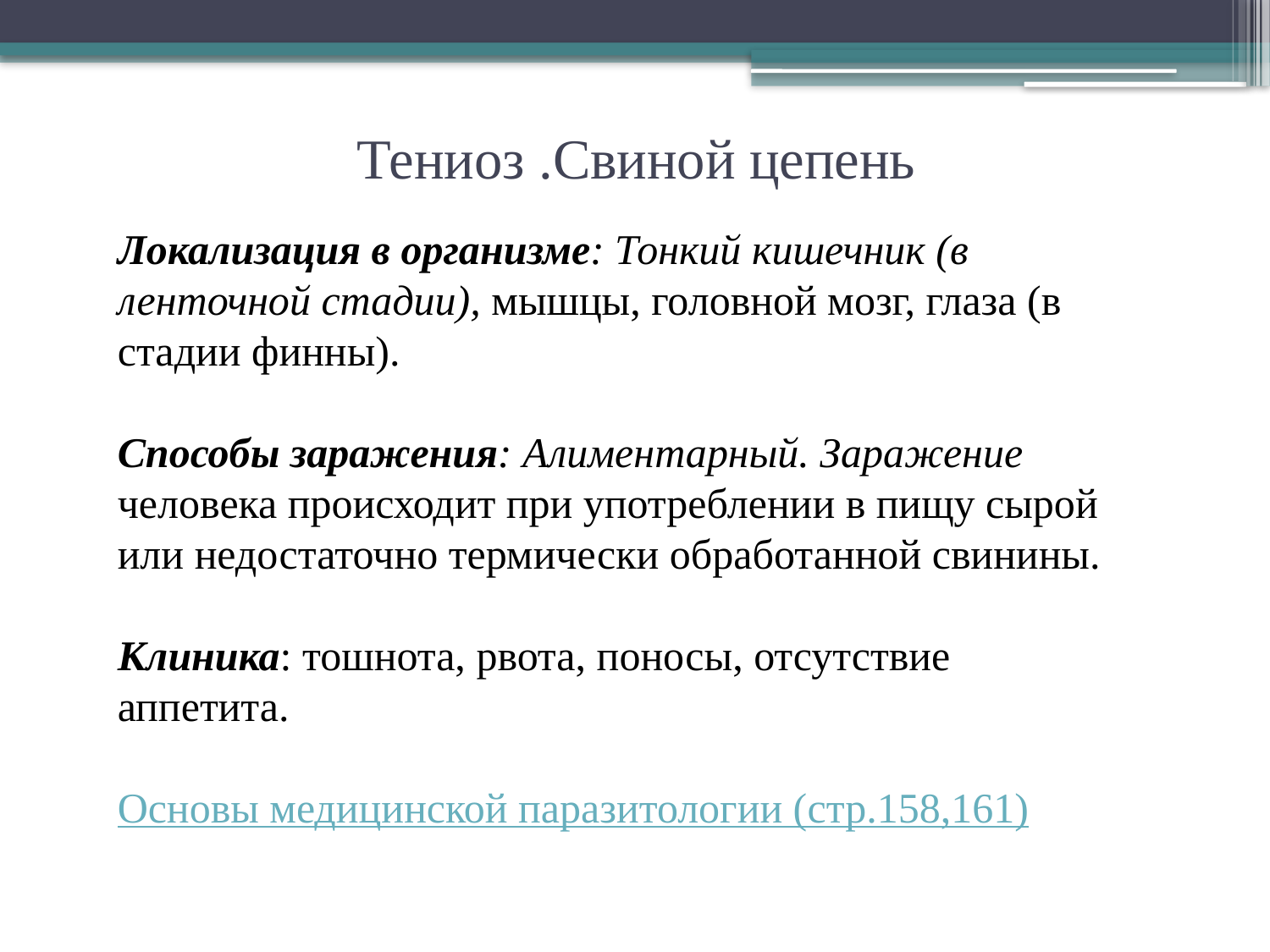

# Тениоз .Свиной цепень
Локализация в организме: Тонкий кишечник (в ленточной стадии), мышцы, головной мозг, глаза (в стадии финны).

Способы заражения: Алиментарный. Заражение
человека происходит при употреблении в пищу сырой или недостаточно термически обработанной свинины.

Клиника: тошнота, рвота, поносы, отсутствие аппетита.

Основы медицинской паразитологии (стр.158,161)